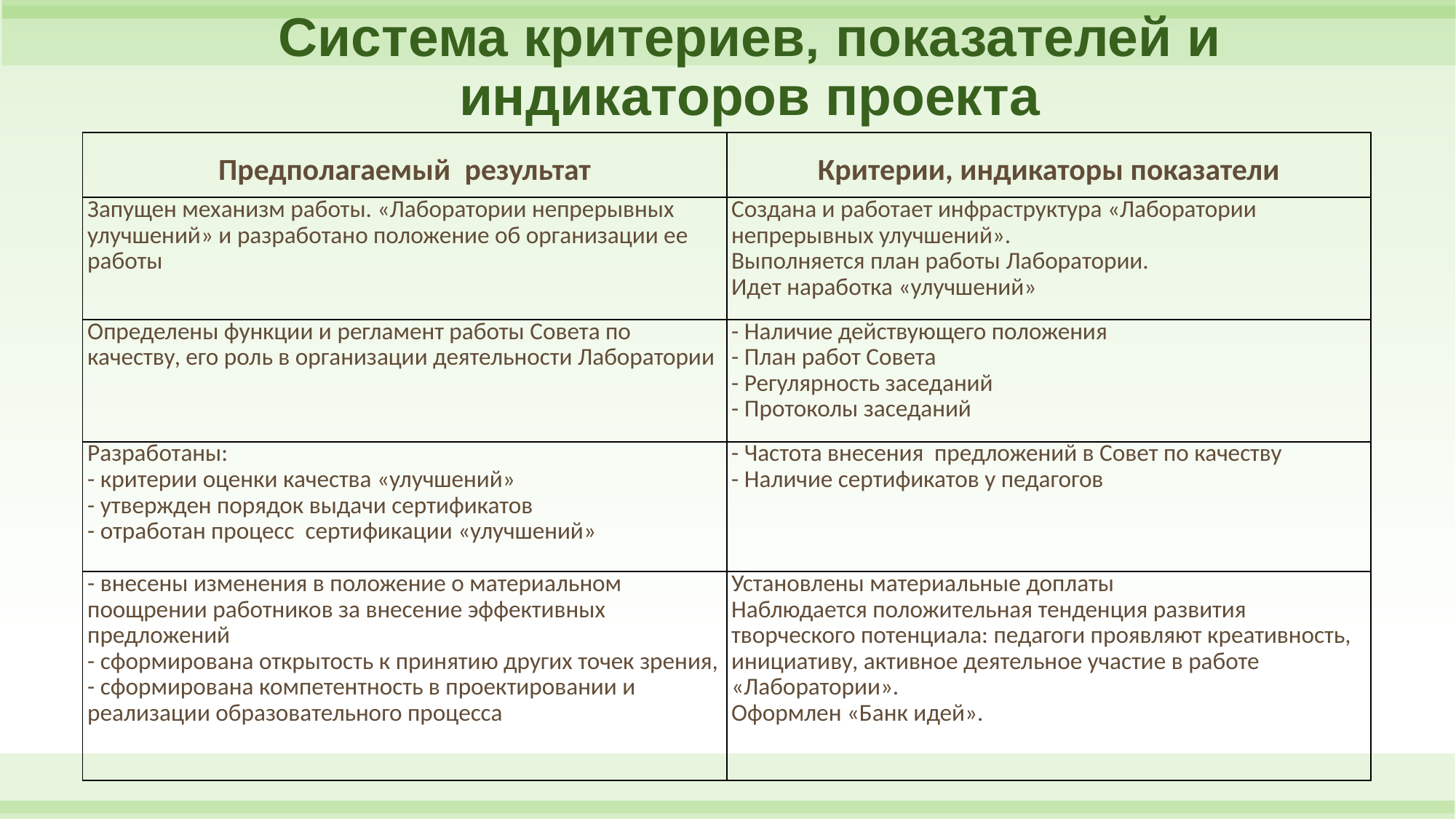

# Система критериев, показателей и индикаторов проекта
| Предполагаемый результат | Критерии, индикаторы показатели |
| --- | --- |
| Запущен механизм работы. «Лаборатории непрерывных улучшений» и разработано положение об организации ее работы | Создана и работает инфраструктура «Лаборатории непрерывных улучшений». Выполняется план работы Лаборатории. Идет наработка «улучшений» |
| Определены функции и регламент работы Совета по качеству, его роль в организации деятельности Лаборатории | - Наличие действующего положения - План работ Совета - Регулярность заседаний - Протоколы заседаний |
| Разработаны: - критерии оценки качества «улучшений» - утвержден порядок выдачи сертификатов - отработан процесс сертификации «улучшений» | - Частота внесения предложений в Совет по качеству - Наличие сертификатов у педагогов |
| - внесены изменения в положение о материальном поощрении работников за внесение эффективных предложений - сформирована открытость к принятию других точек зрения, - сформирована компетентность в проектировании и реализации образовательного процесса | Установлены материальные доплаты Наблюдается положительная тенденция развития творческого потенциала: педагоги проявляют креативность, инициативу, активное деятельное участие в работе «Лаборатории». Оформлен «Банк идей». |